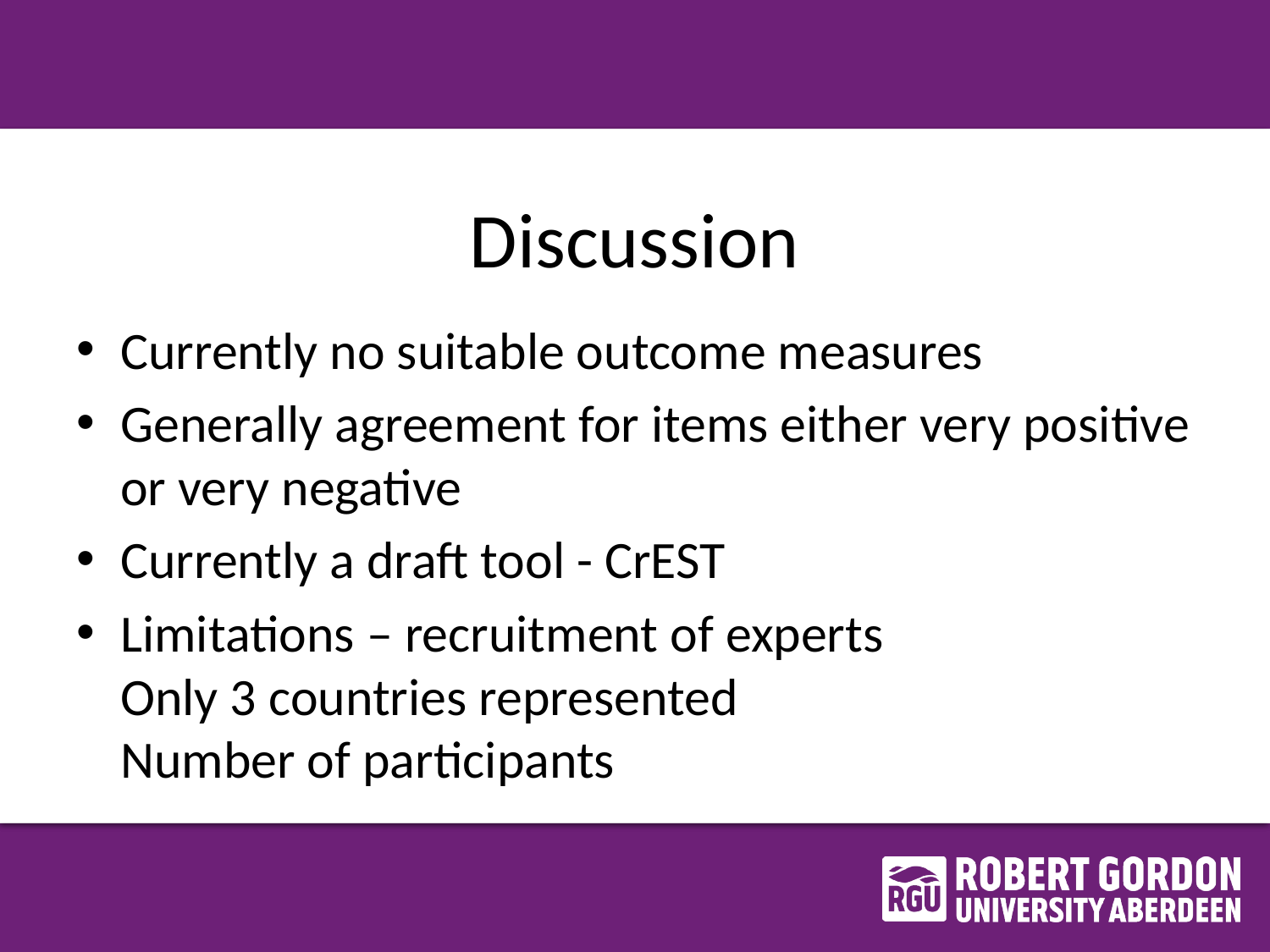

# Discussion
Currently no suitable outcome measures
Generally agreement for items either very positive or very negative
Currently a draft tool - CrEST
Limitations – recruitment of experts
Only 3 countries represented
Number of participants